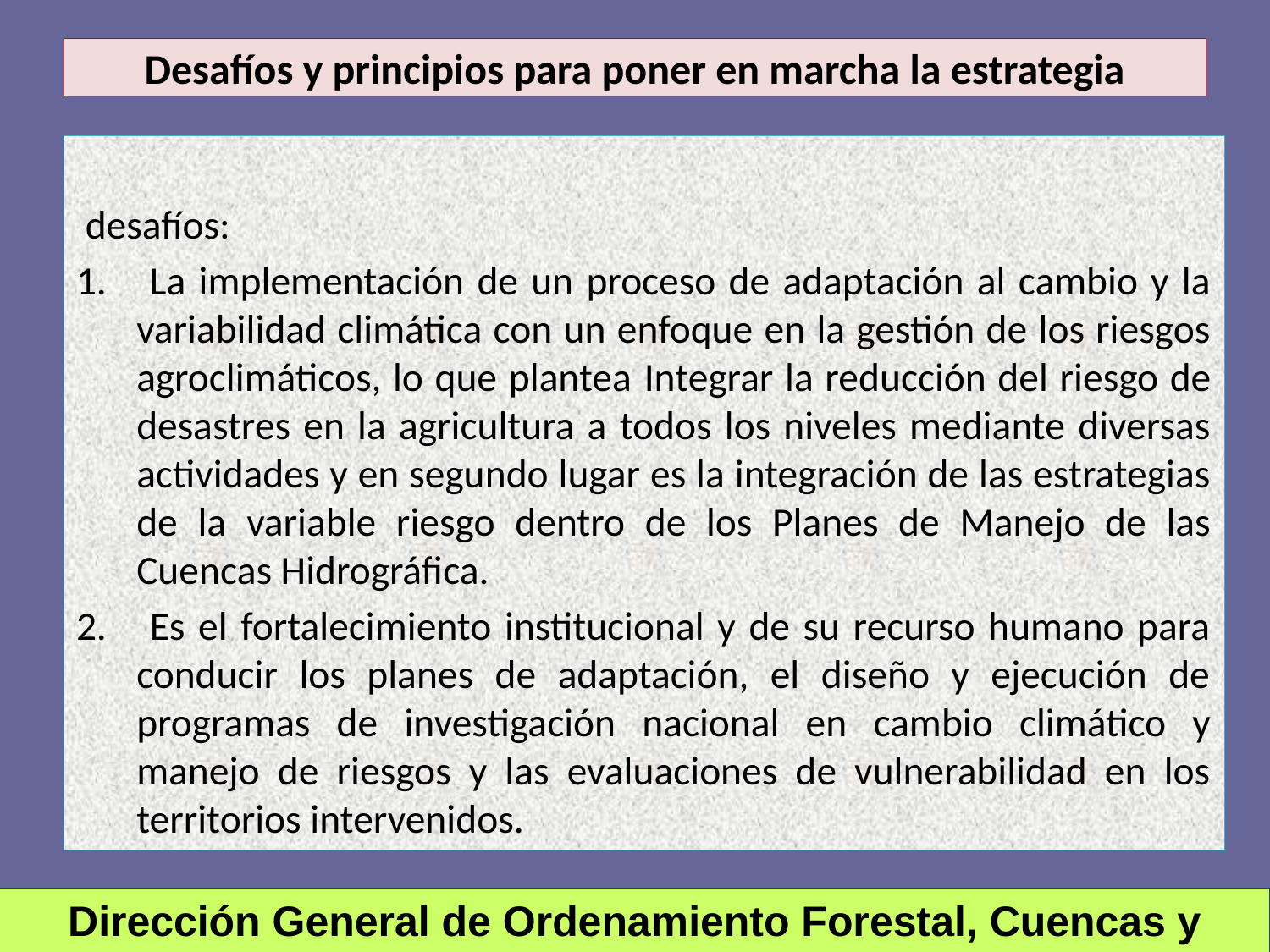

# Desafíos y principios para poner en marcha la estrategia

 desafíos:
 La implementación de un proceso de adaptación al cambio y la variabilidad climática con un enfoque en la gestión de los riesgos agroclimáticos, lo que plantea Integrar la reducción del riesgo de desastres en la agricultura a todos los niveles mediante diversas actividades y en segundo lugar es la integración de las estrategias de la variable riesgo dentro de los Planes de Manejo de las Cuencas Hidrográfica.
 Es el fortalecimiento institucional y de su recurso humano para conducir los planes de adaptación, el diseño y ejecución de programas de investigación nacional en cambio climático y manejo de riesgos y las evaluaciones de vulnerabilidad en los territorios intervenidos.

Dirección General de Ordenamiento Forestal, Cuencas y Riego (DGFCR)